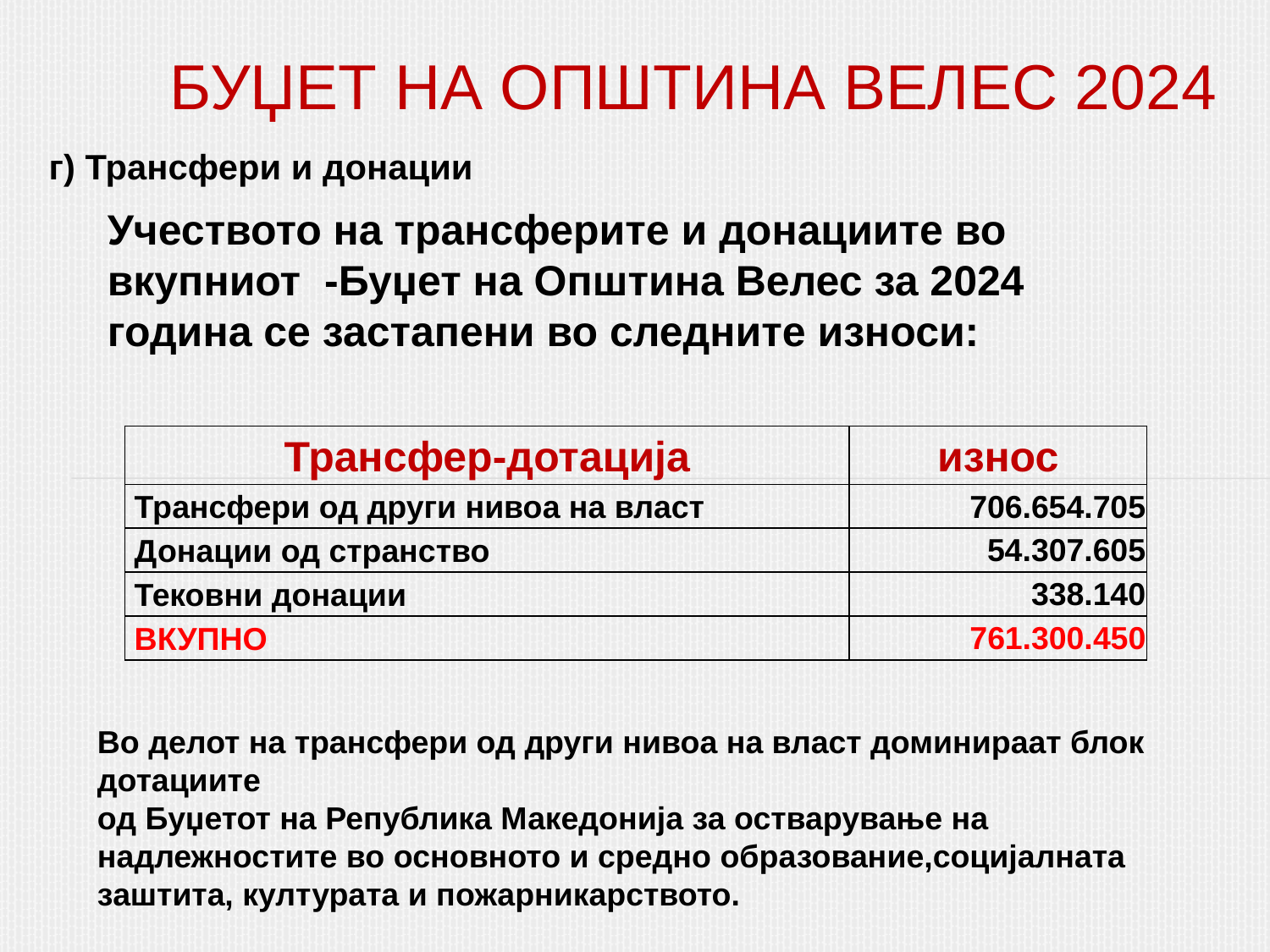

# БУЏЕТ НА ОПШТИНА ВЕЛЕС 2024
г) Трансфери и донации
Учеството на трансферите и донациите во вкупниот  -Буџет на Општина Велес за 2024 година се застапени во следните износи:
| Трансфер-дотација | износ |
| --- | --- |
| Трансфери од други нивоа на власт | 706.654.705 |
| Донации од странство | 54.307.605 |
| Тековни донации | 338.140 |
| ВКУПНО | 761.300.450 |
Во делот на трансфери од други нивоа на власт доминираат блок дотациите
од Буџетот на Република Македонија за остварување на надлежностите во основното и средно образование,социјалната заштита, културата и пожарникарството.